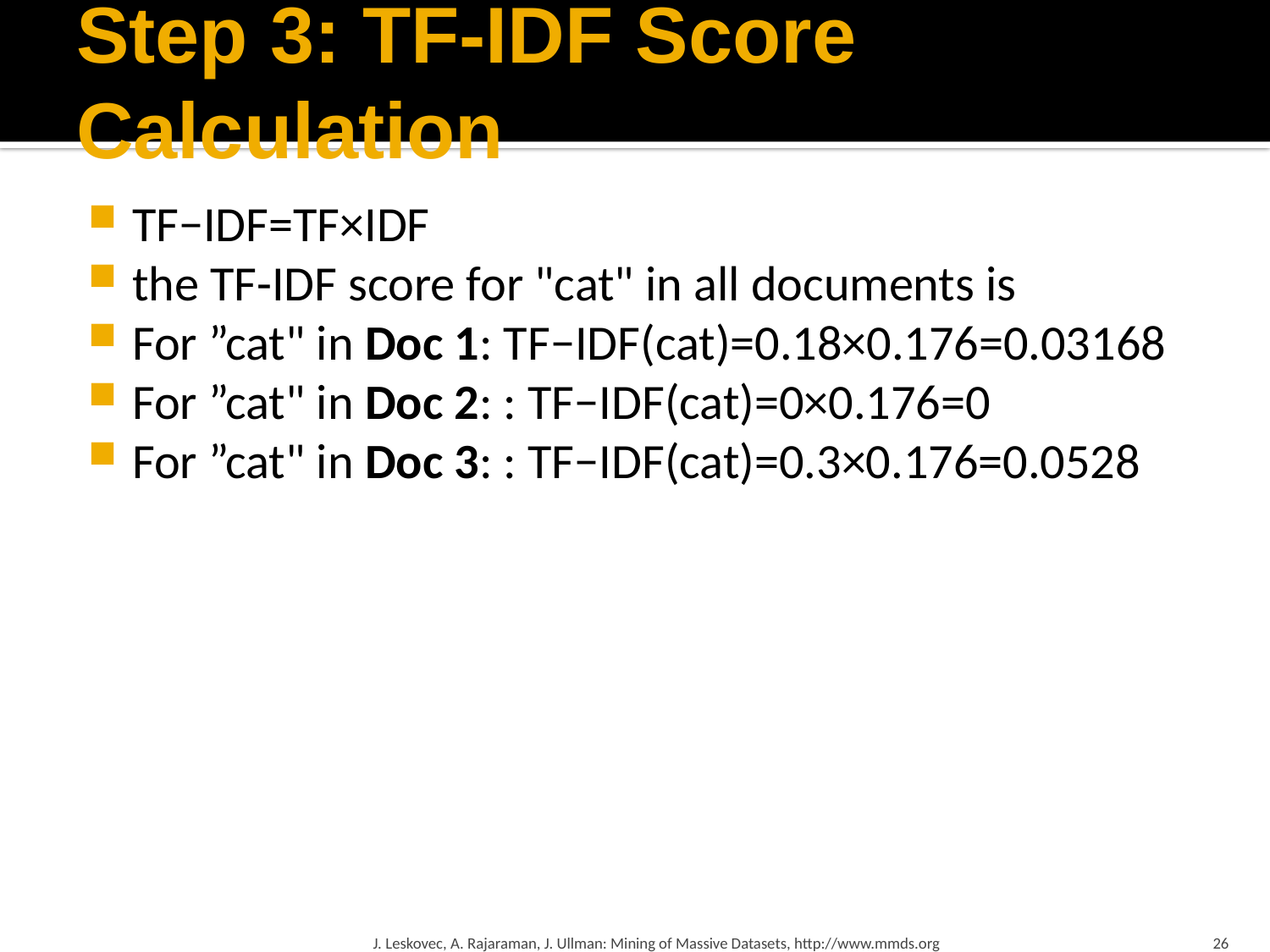

# Step 3: TF-IDF Score Calculation
TF−IDF=TF×IDF
the TF-IDF score for "cat" in all documents is
For ”cat" in Doc 1: TF−IDF(cat)=0.18×0.176=0.03168
For ”cat" in Doc 2: : TF−IDF(cat)=0×0.176=0
For ”cat" in Doc 3: : TF−IDF(cat)=0.3×0.176=0.0528

J. Leskovec, A. Rajaraman, J. Ullman: Mining of Massive Datasets, http://www.mmds.org
26